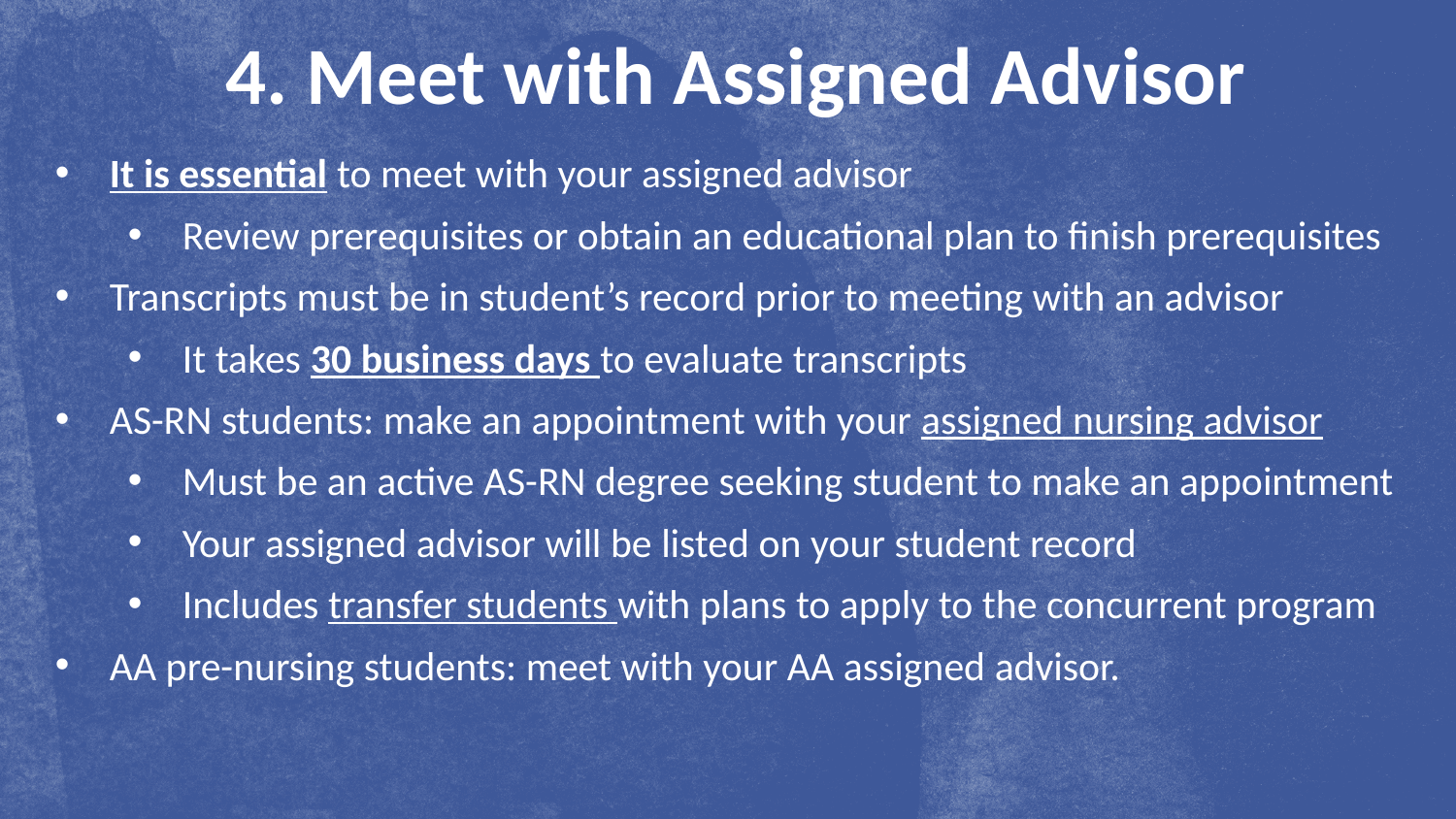

4. Meet with Assigned Advisor
It is essential to meet with your assigned advisor
Review prerequisites or obtain an educational plan to finish prerequisites
Transcripts must be in student’s record prior to meeting with an advisor
It takes 30 business days to evaluate transcripts
AS-RN students: make an appointment with your assigned nursing advisor
Must be an active AS-RN degree seeking student to make an appointment
Your assigned advisor will be listed on your student record
Includes transfer students with plans to apply to the concurrent program
AA pre-nursing students: meet with your AA assigned advisor.